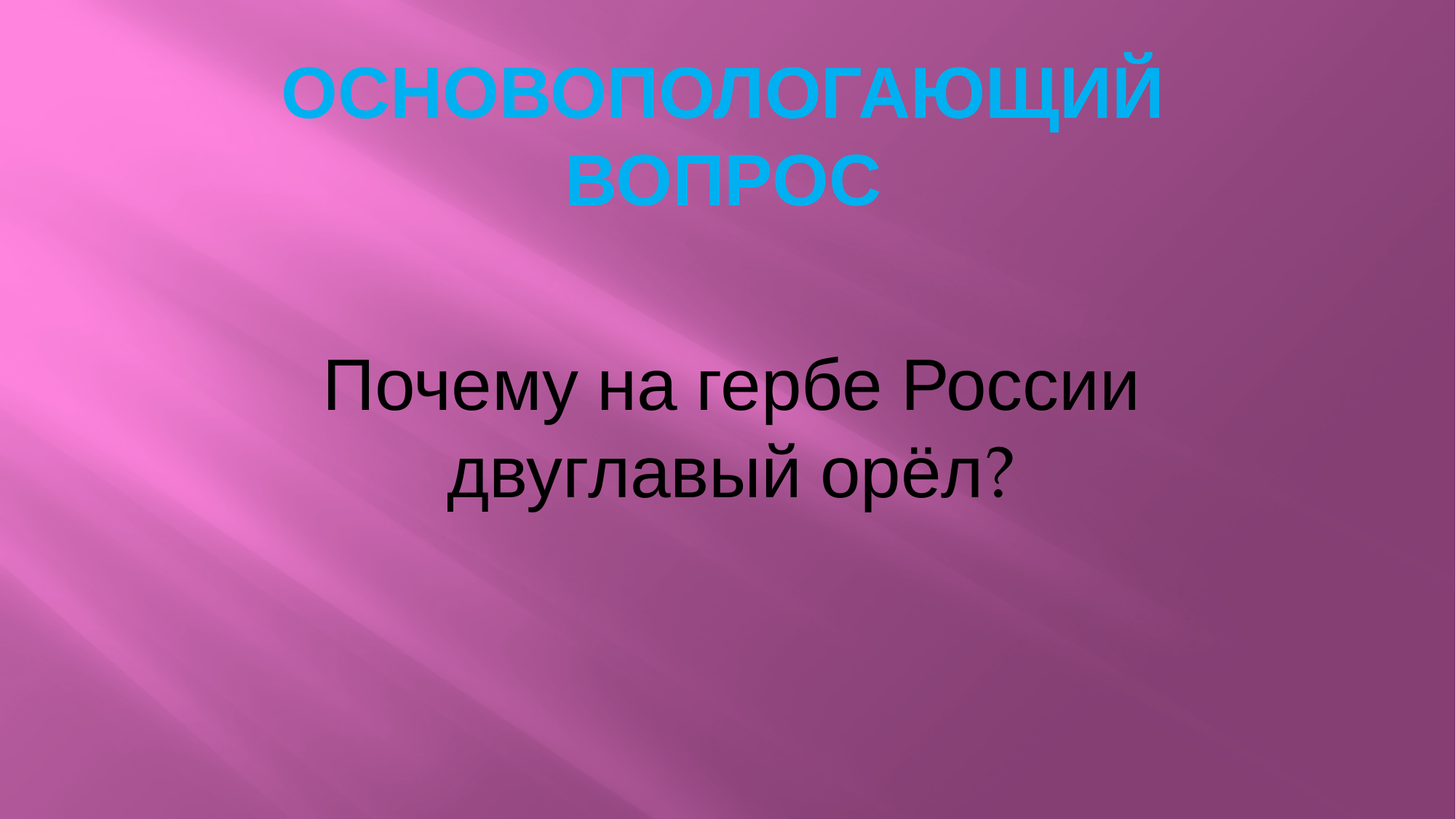

# Основопологающий вопрос
Почему на гербе России двуглавый орёл?